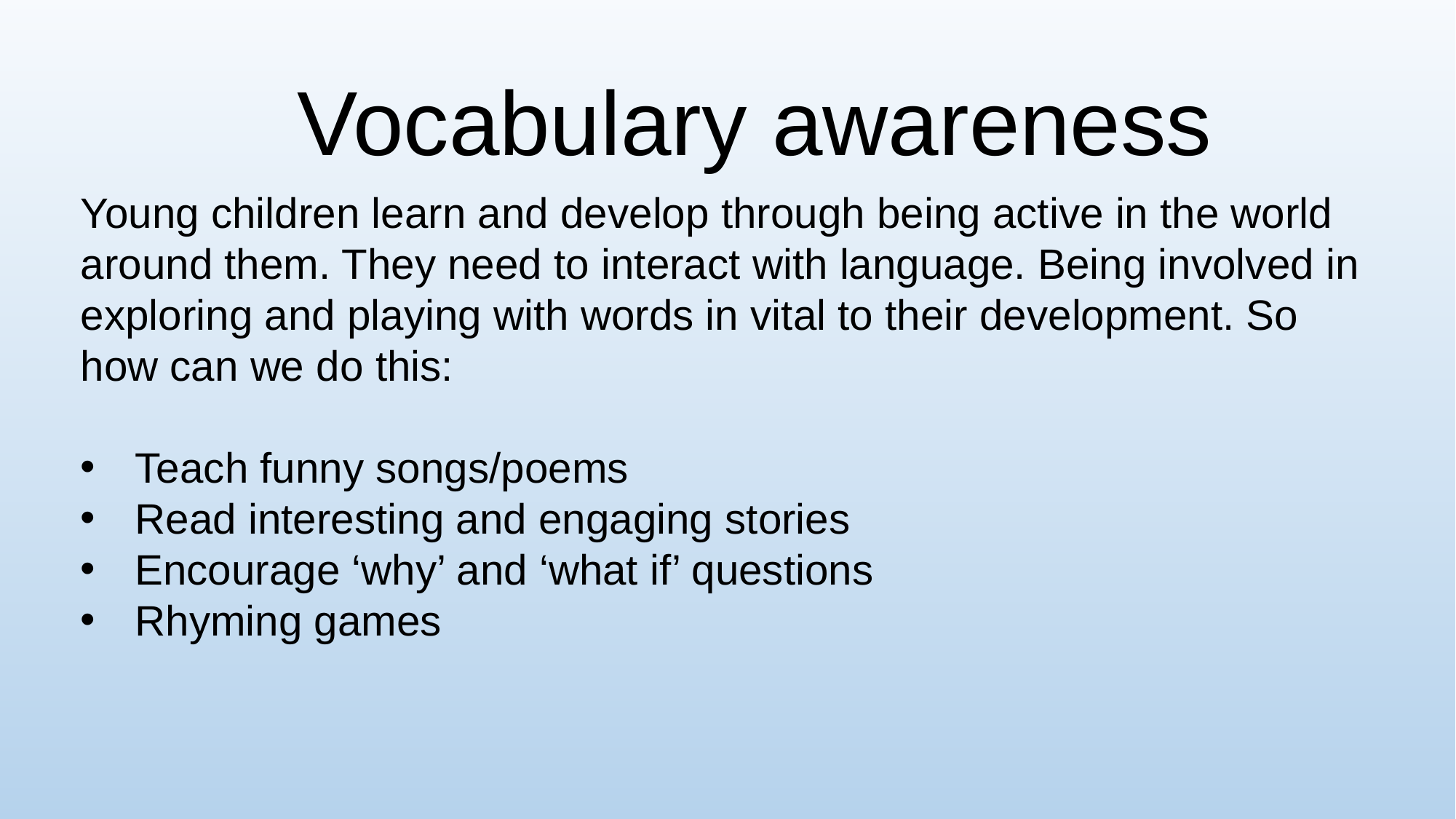

# Vocabulary awareness
Young children learn and develop through being active in the world around them. They need to interact with language. Being involved in exploring and playing with words in vital to their development. So how can we do this:

Teach funny songs/poems
Read interesting and engaging stories
Encourage ‘why’ and ‘what if’ questions
Rhyming games